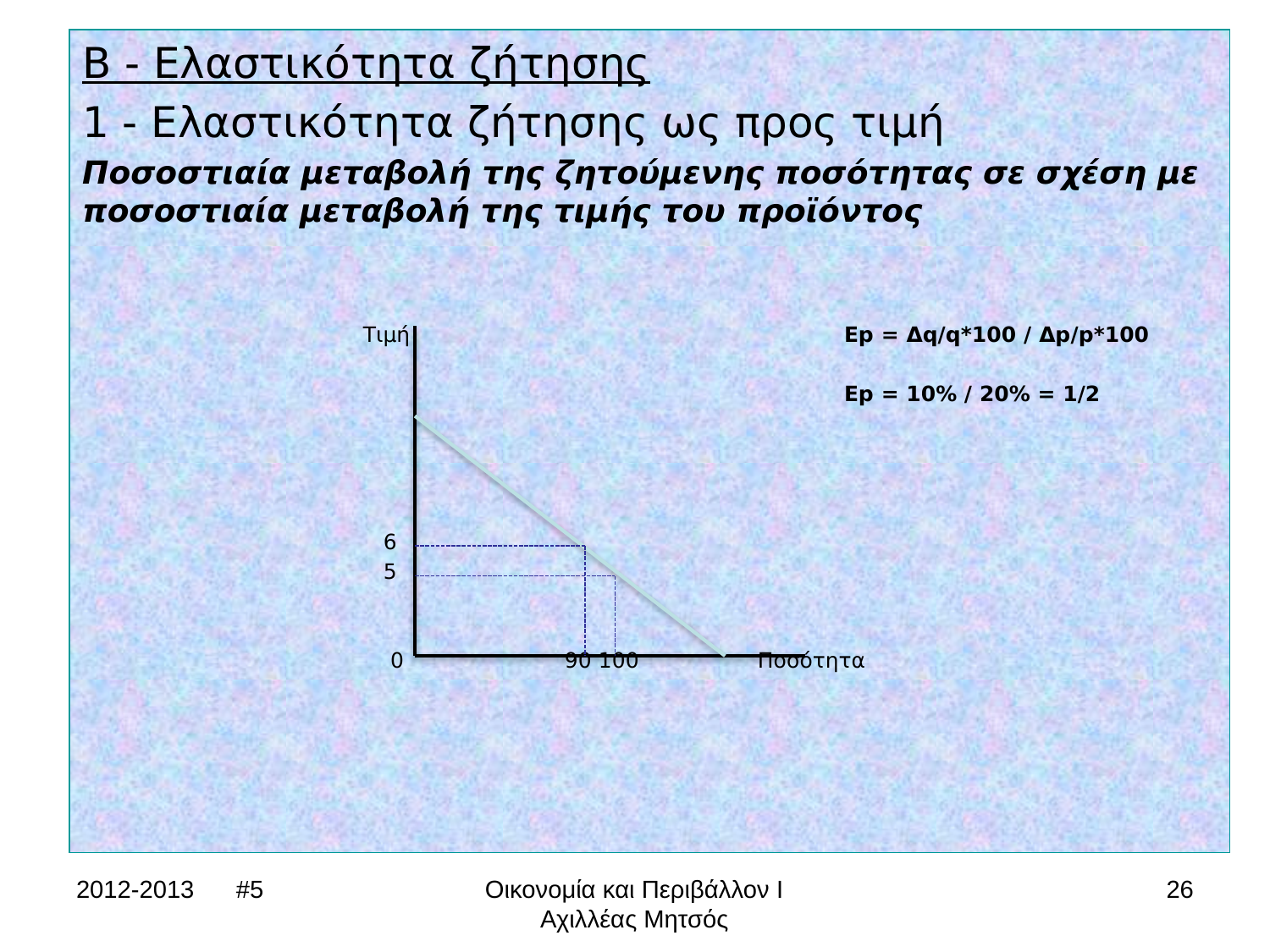

Β - Ελαστικότητα ζήτησης
1 - Ελαστικότητα ζήτησης ως προς τιμή
Ποσοστιαία μεταβολή της ζητούμενης ποσότητας σε σχέση με  ποσοστιαία μεταβολή της τιμής του προϊόντος

		    Τιμή				Εp = Δq/q*100 / Δp/p*100

						Εp = 10% / 20% = 1/2

		       6
		       5

		        0	               90 100	      Ποσότητα

2012-2013      #5
Οικονομία και Περιβάλλον Ι
Αχιλλέας Μητσός
26